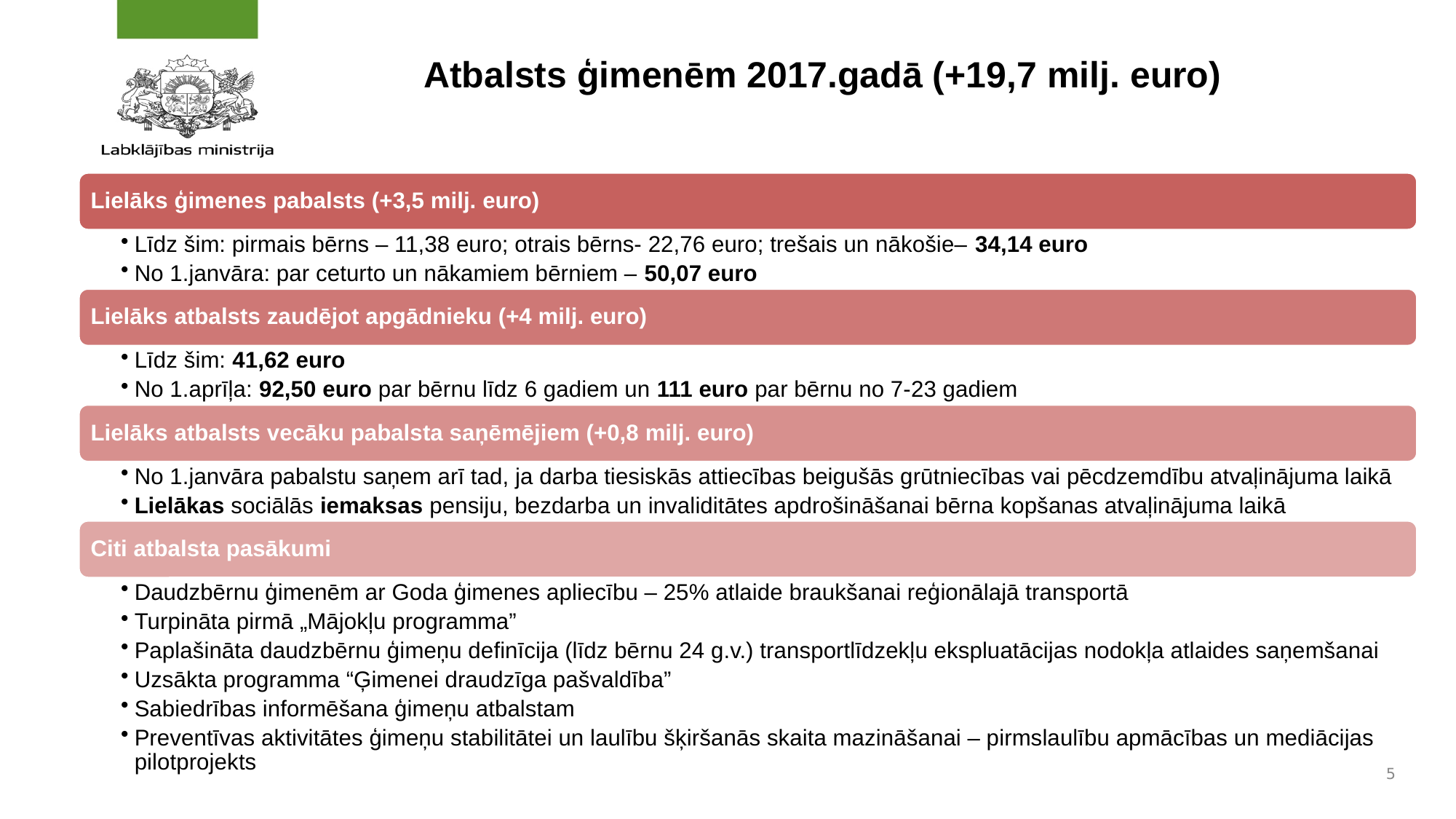

# Atbalsts ģimenēm 2017.gadā (+19,7 milj. euro)
Lielāks ģimenes pabalsts (+3,5 milj. euro)
Līdz šim: pirmais bērns – 11,38 euro; otrais bērns- 22,76 euro; trešais un nākošie– 34,14 euro
No 1.janvāra: par ceturto un nākamiem bērniem – 50,07 euro
Lielāks atbalsts zaudējot apgādnieku (+4 milj. euro)
Līdz šim: 41,62 euro
No 1.aprīļa: 92,50 euro par bērnu līdz 6 gadiem un 111 euro par bērnu no 7-23 gadiem
Lielāks atbalsts vecāku pabalsta saņēmējiem (+0,8 milj. euro)
No 1.janvāra pabalstu saņem arī tad, ja darba tiesiskās attiecības beigušās grūtniecības vai pēcdzemdību atvaļinājuma laikā
Lielākas sociālās iemaksas pensiju, bezdarba un invaliditātes apdrošināšanai bērna kopšanas atvaļinājuma laikā
Citi atbalsta pasākumi
Daudzbērnu ģimenēm ar Goda ģimenes apliecību – 25% atlaide braukšanai reģionālajā transportā
Turpināta pirmā „Mājokļu programma”
Paplašināta daudzbērnu ģimeņu definīcija (līdz bērnu 24 g.v.) transportlīdzekļu ekspluatācijas nodokļa atlaides saņemšanai
Uzsākta programma “Ģimenei draudzīga pašvaldība”
Sabiedrības informēšana ģimeņu atbalstam
Preventīvas aktivitātes ģimeņu stabilitātei un laulību šķiršanās skaita mazināšanai – pirmslaulību apmācības un mediācijas pilotprojekts
5